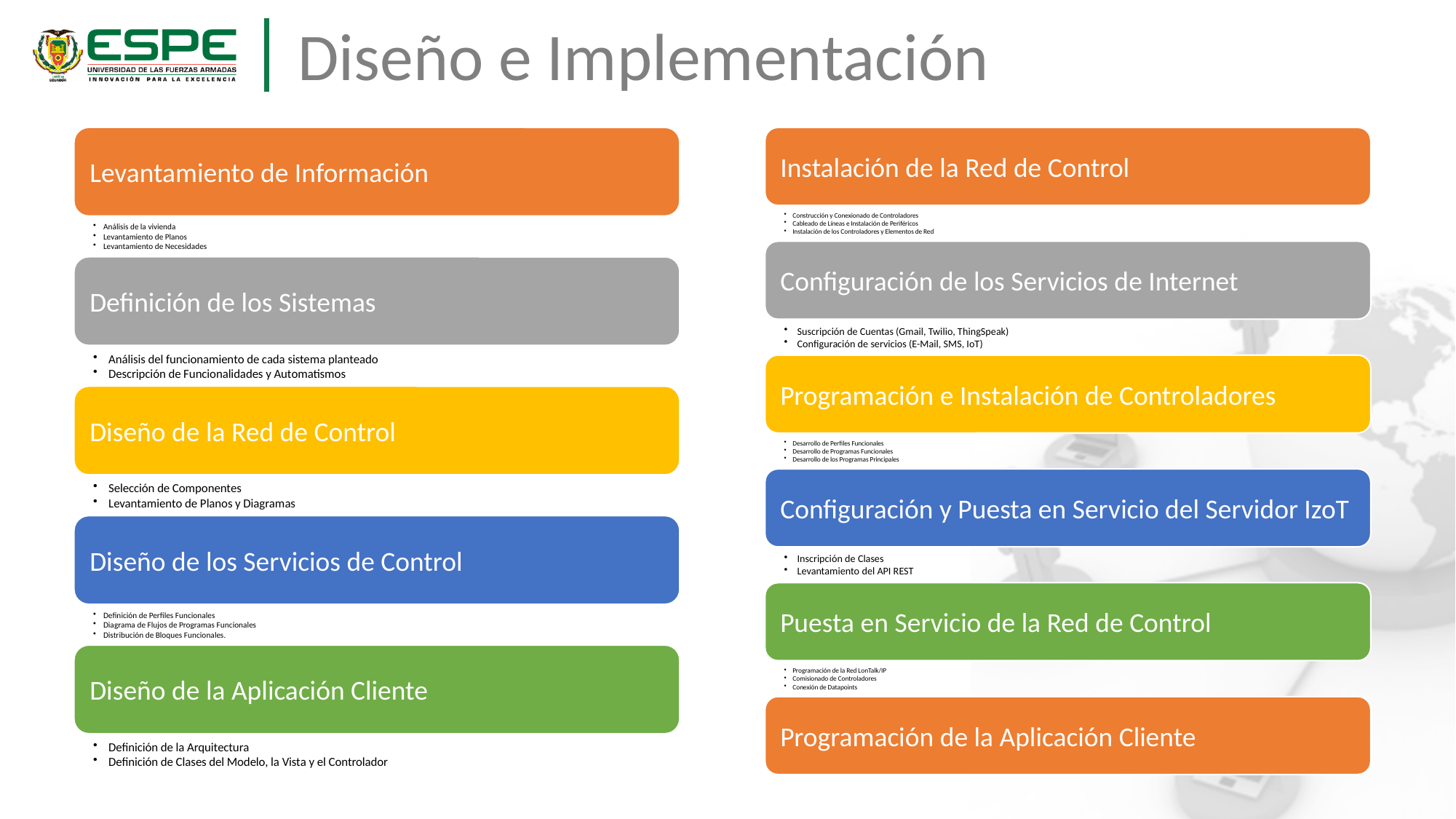

# Diseño e Implementación
Levantamiento de Información
Análisis de la vivienda
Definición de los Sistemas
Análisis del funcionamiento de cada sistema planteado
Diseño de la Red de Control
Diseño de la Aplicación Cliente
Levantamiento de Planos
Levantamiento de Necesidades
Selección de Componentes
Levantamiento de Planos y Diagramas
Diseño de los Servicios de Control
Definición de Perfiles Funcionales
Diagrama de Flujos de Programas Funcionales
Definición de la Arquitectura
Definición de Clases del Modelo, la Vista y el Controlador
Distribución de Bloques Funcionales.
Descripción de Funcionalidades y Automatismos
Instalación de la Red de Control
Construcción y Conexionado de Controladores
Configuración de los Servicios de Internet
Suscripción de Cuentas (Gmail, Twilio, ThingSpeak)
Programación e Instalación de Controladores
Puesta en Servicio de la Red de Control
Cableado de Líneas e Instalación de Periféricos
Instalación de los Controladores y Elementos de Red
Desarrollo de Perfiles Funcionales
Desarrollo de Programas Funcionales
Configuración y Puesta en Servicio del Servidor IzoT
Inscripción de Clases
Programación de la Red LonTalk/IP
Configuración de servicios (E-Mail, SMS, IoT)
Desarrollo de los Programas Principales
Levantamiento del API REST
Comisionado de Controladores
Conexión de Datapoints
Programación de la Aplicación Cliente